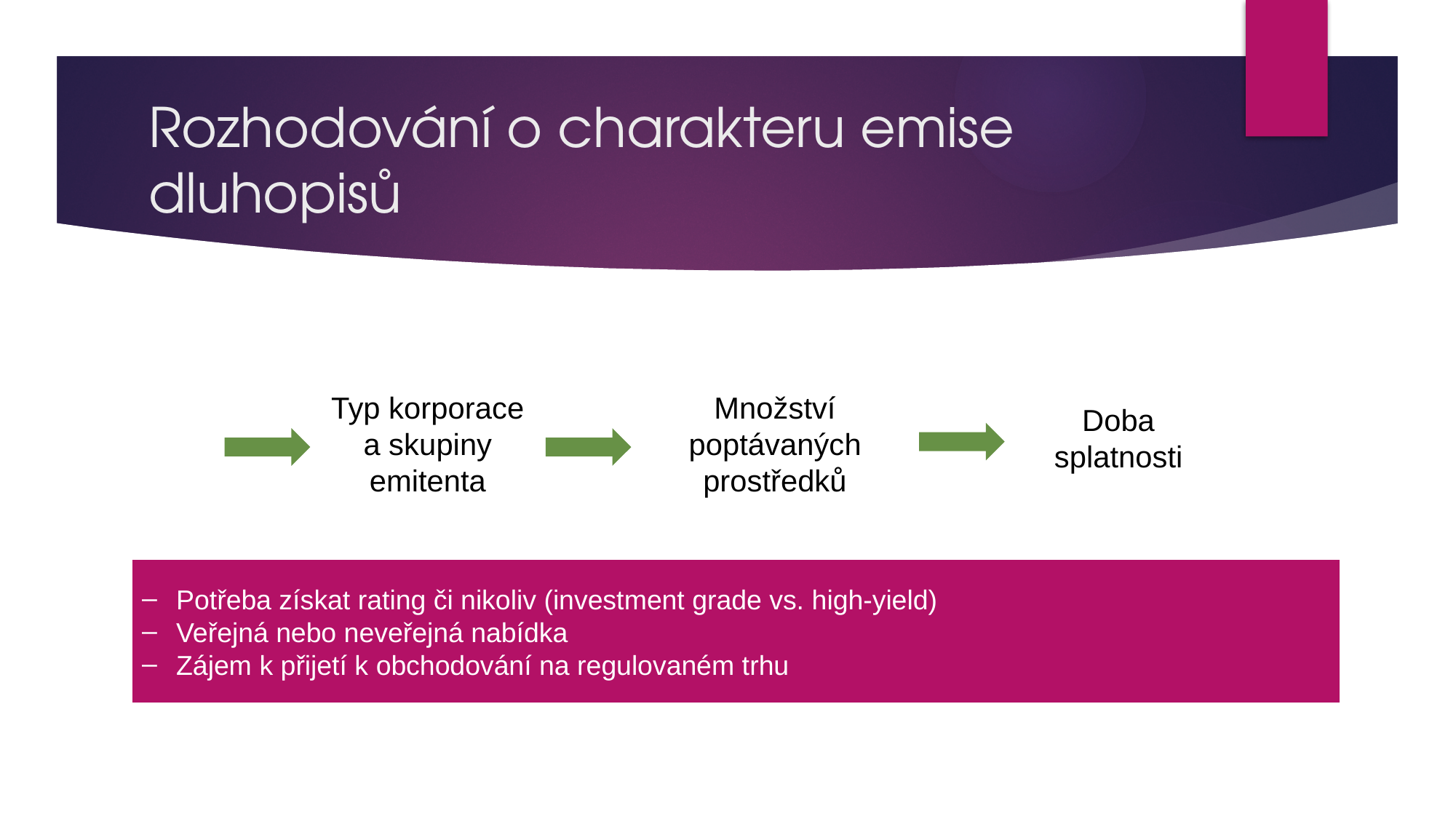

# Rozhodování o charakteru emise dluhopisů
Množství poptávaných prostředků
Typ korporace a skupiny emitenta

Doba splatnosti

Potřeba získat rating či nikoliv (investment grade vs. high-yield)
Veřejná nebo neveřejná nabídka
Zájem k přijetí k obchodování na regulovaném trhu